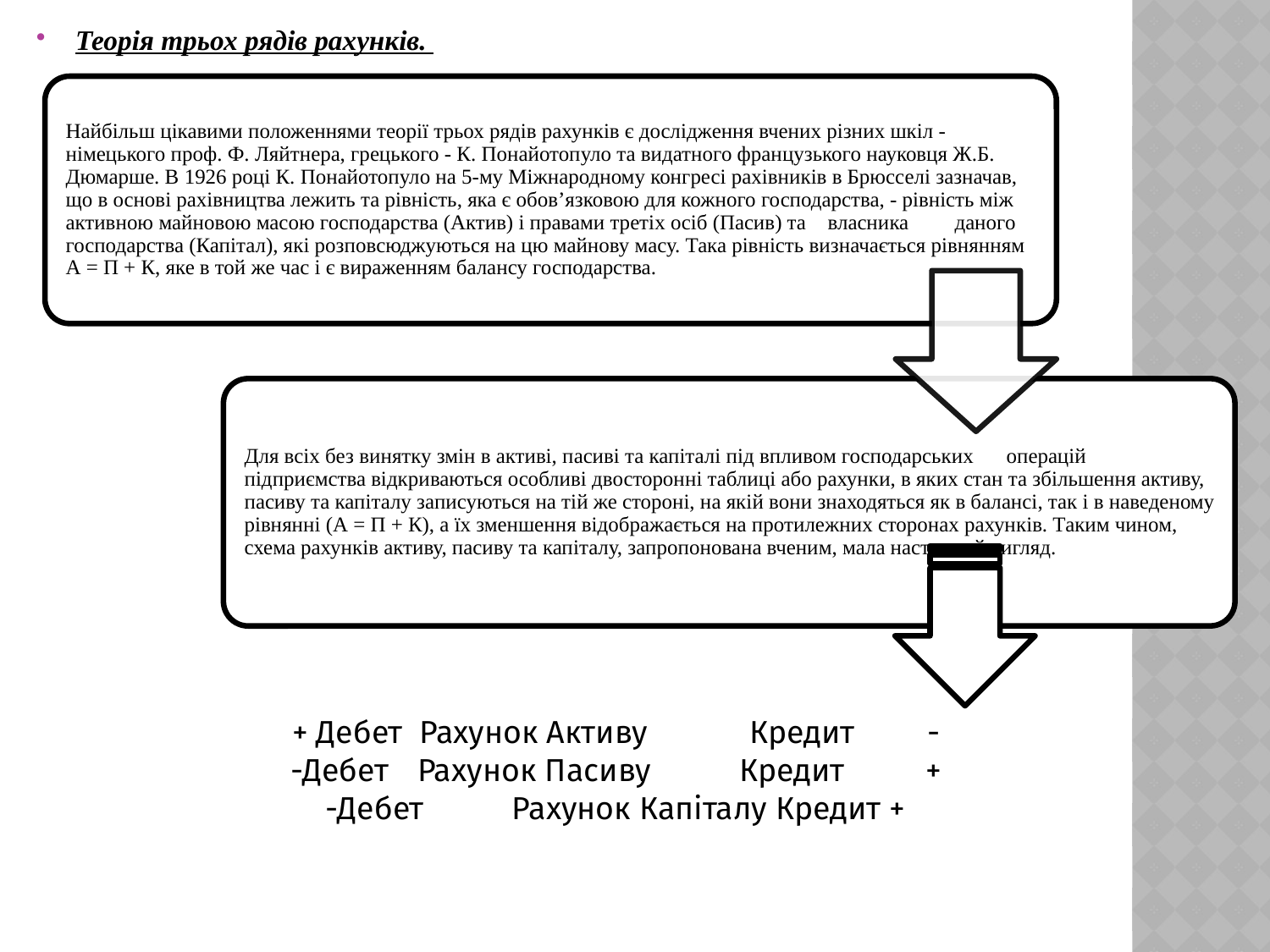

Теорія трьох рядів рахунків.
#
Найбільш цікавими положеннями теорії трьох рядів рахунків є дослідження вчених різних шкіл - німецького проф. Ф. Ляйтнера, грецького - К. Понайотопуло та видатного французького науковця Ж.Б. Дюмарше. В 1926 році К. Понайотопуло на 5-му Міжнародному конгресі рахівників в Брюсселі зазначав, що в основі рахівництва лежить та рівність, яка є обов’язковою для кожного господарства, - рівність між активною майновою масою господарства (Актив) і правами третіх осіб (Пасив) та	власника	даного господарства (Капітал), які розповсюджуються на цю майнову масу. Така рівність визначається рівнянням А = П + К, яке в той же час і є вираженням балансу господарства.
Для всіх без винятку змін в активі, пасиві та капіталі під впливом господарських	операцій	підприємства відкриваються особливі двосторонні таблиці або рахунки, в яких стан та збільшення активу, пасиву та капіталу записуються на тій же стороні, на якій вони знаходяться як в балансі, так і в наведеному рівнянні (А = П + К), а їх зменшення відображається на протилежних сторонах рахунків. Таким чином, схема рахунків активу, пасиву та капіталу, запропонована вченим, мала наступний вигляд.

+ Дебет	Рахунок Активу	         Кредит	-
-Дебет	Рахунок Пасиву	        Кредит	+
-Дебет	       Рахунок Капіталу Кредит +